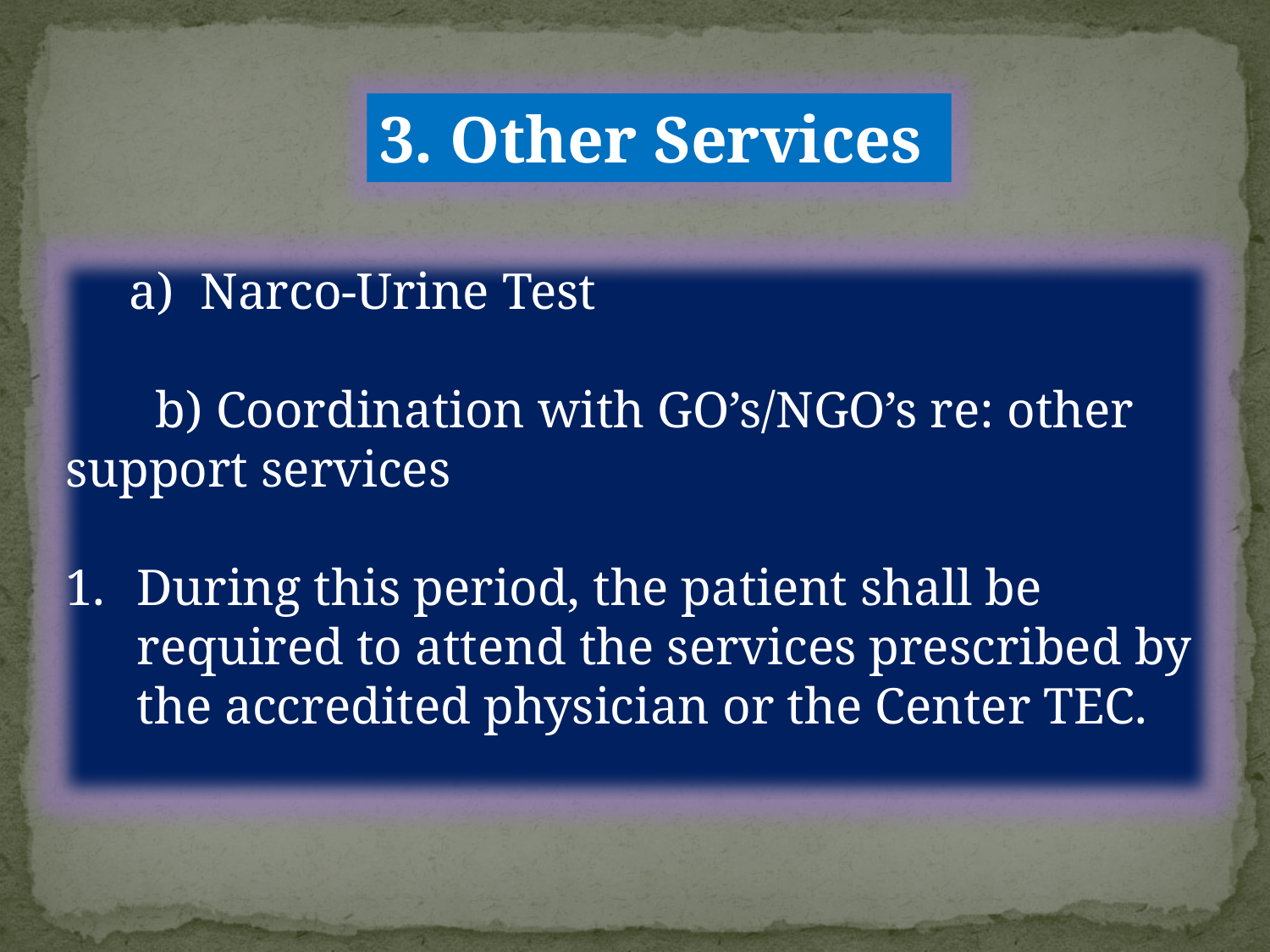

3. Other Services
Narco-Urine Test

       b) Coordination with GO’s/NGO’s re: other    support services

During this period, the patient shall be required to attend the services prescribed by the accredited physician or the Center TEC.